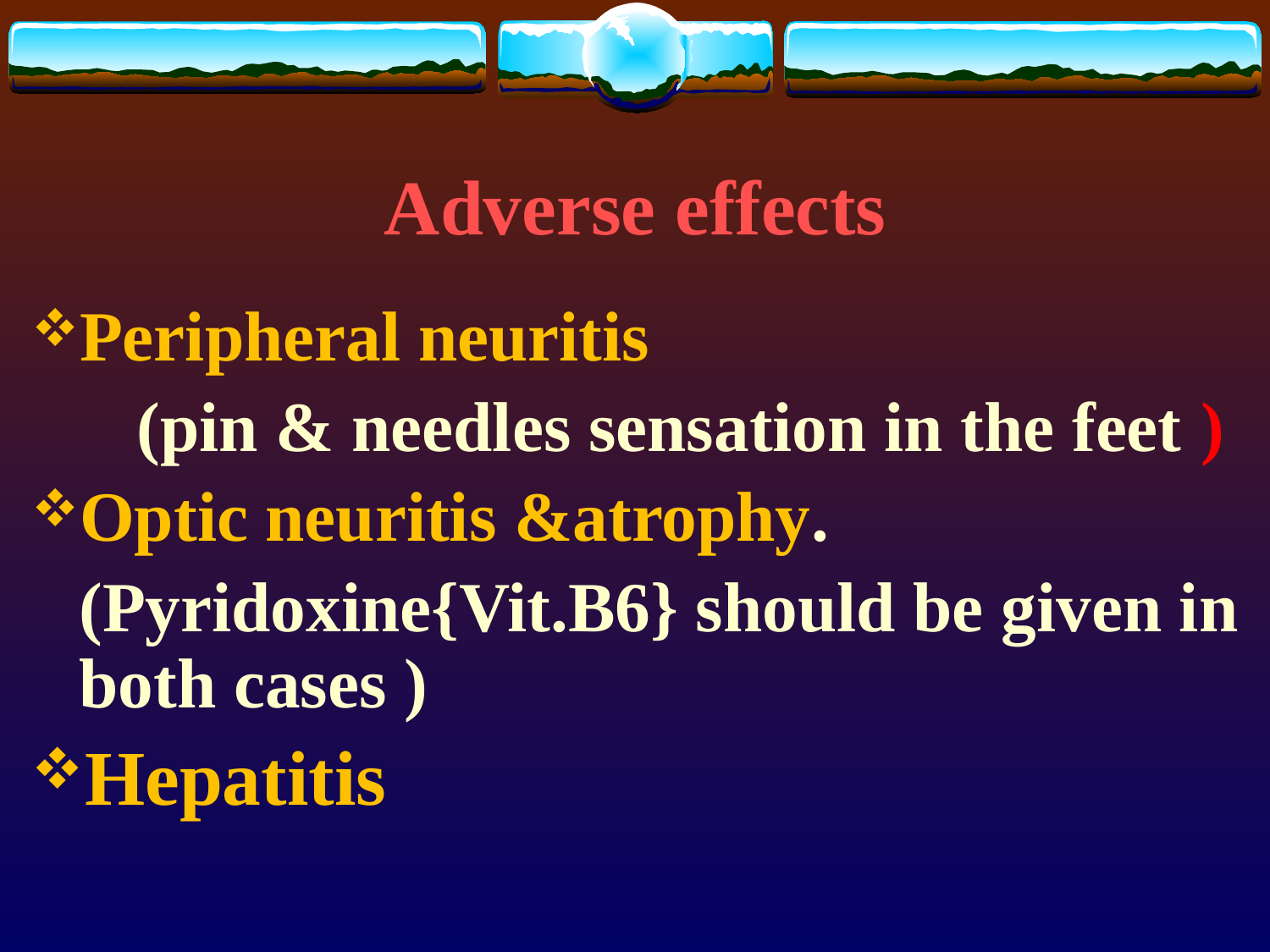

# Adverse effects
Peripheral neuritis
      (pin & needles sensation in the feet )
Optic neuritis &atrophy.
	(Pyridoxine{Vit.B6} should be given in both cases )
Hepatitis